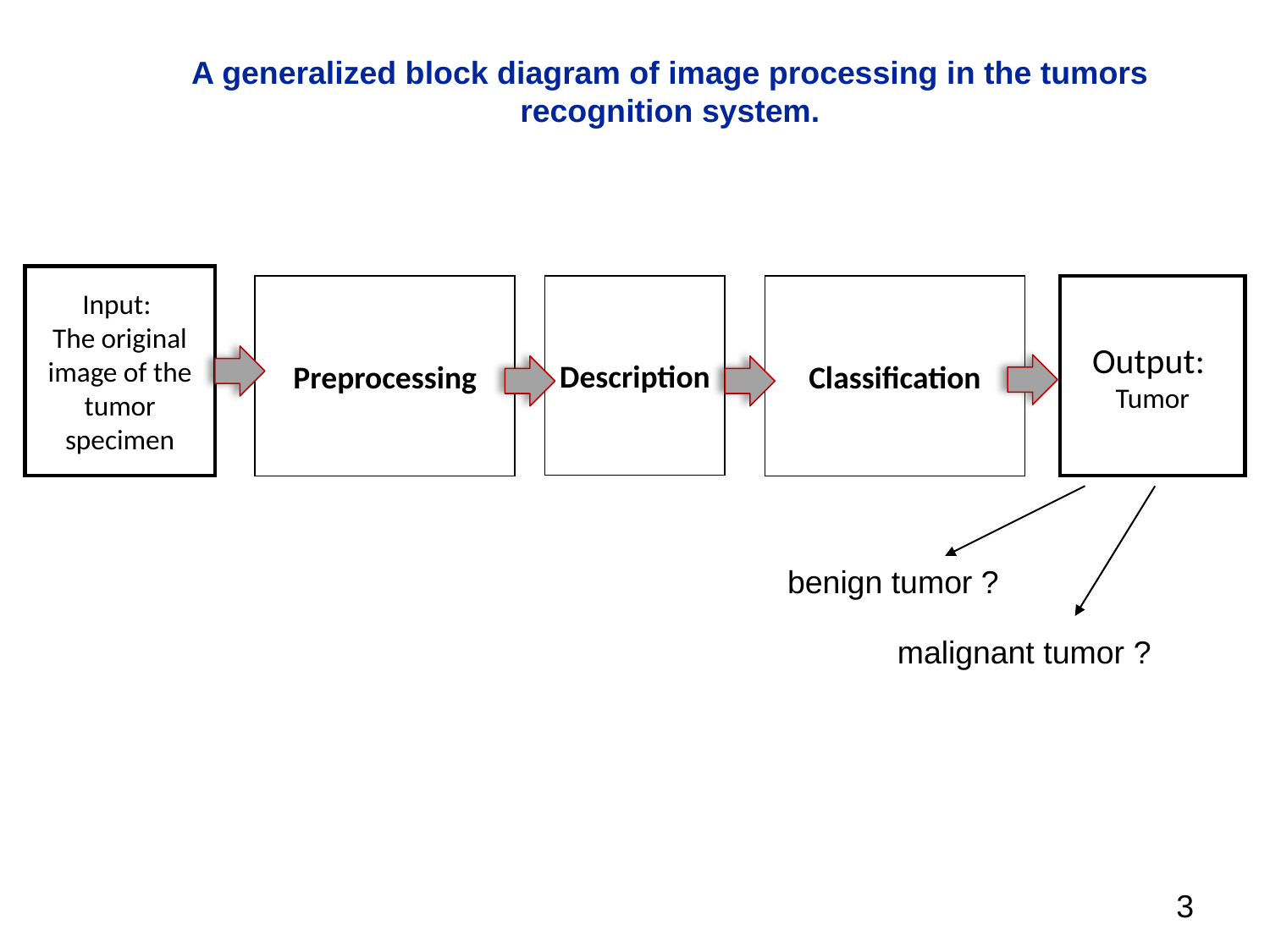

A generalized block diagram of image processing in the tumors recognition system.
Input:
The original image of the tumor specimen
Preprocessing
Description
Classification
Output:
Tumor

benign tumor ?
malignant tumor ?
3